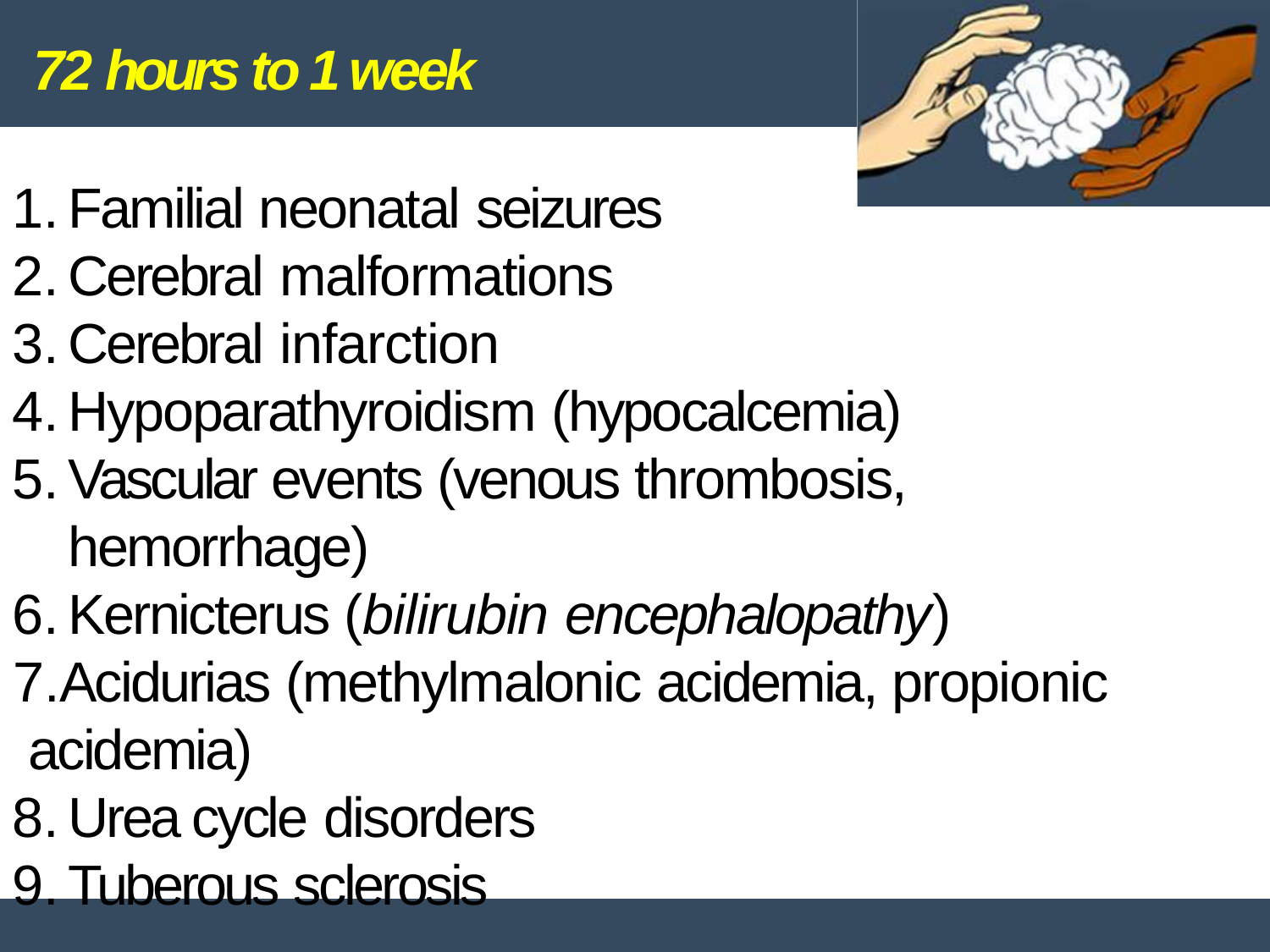

# 72 hours to 1 week
Familial neonatal seizures
Cerebral malformations
Cerebral infarction
Hypoparathyroidism (hypocalcemia)
Vascular events (venous thrombosis, hemorrhage)
Kernicterus (bilirubin encephalopathy)
Acidurias (methylmalonic acidemia, propionic  acidemia)
Urea cycle disorders
Tuberous sclerosis